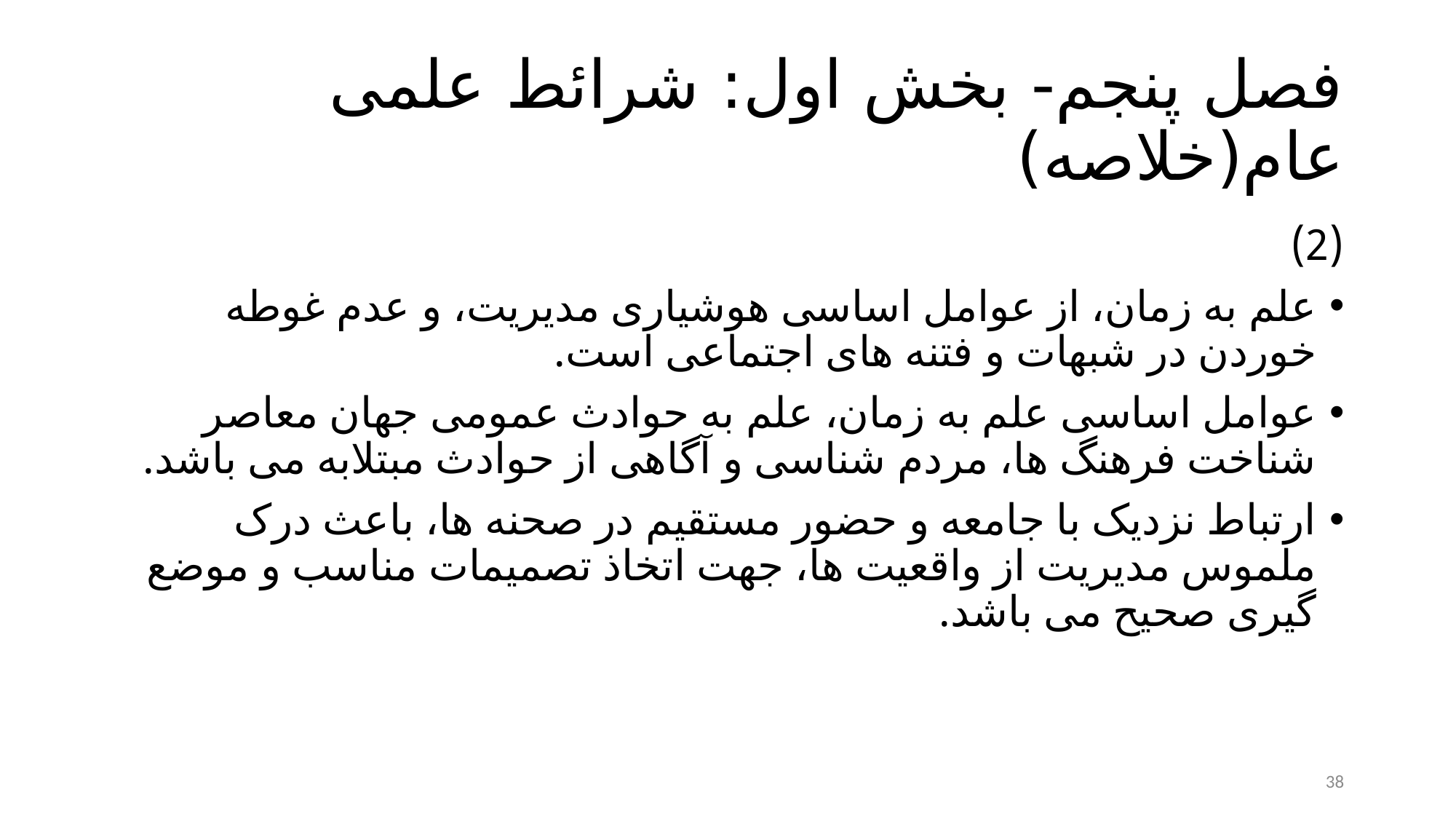

# فصل پنجم- بخش اول: شرائط علمی عام(خلاصه)
(2)
علم به زمان، از عوامل اساسی هوشیاری مدیریت، و عدم غوطه خوردن در شبهات و فتنه های اجتماعی است.
عوامل اساسی علم به زمان، علم به حوادث عمومی جهان معاصر شناخت فرهنگ ها، مردم شناسی و آگاهی از حوادث مبتلابه می باشد.
ارتباط نزدیک با جامعه و حضور مستقیم در صحنه ها، باعث درک ملموس مدیریت از واقعیت ها، جهت اتخاذ تصمیمات مناسب و موضع گیری صحیح می باشد.
38